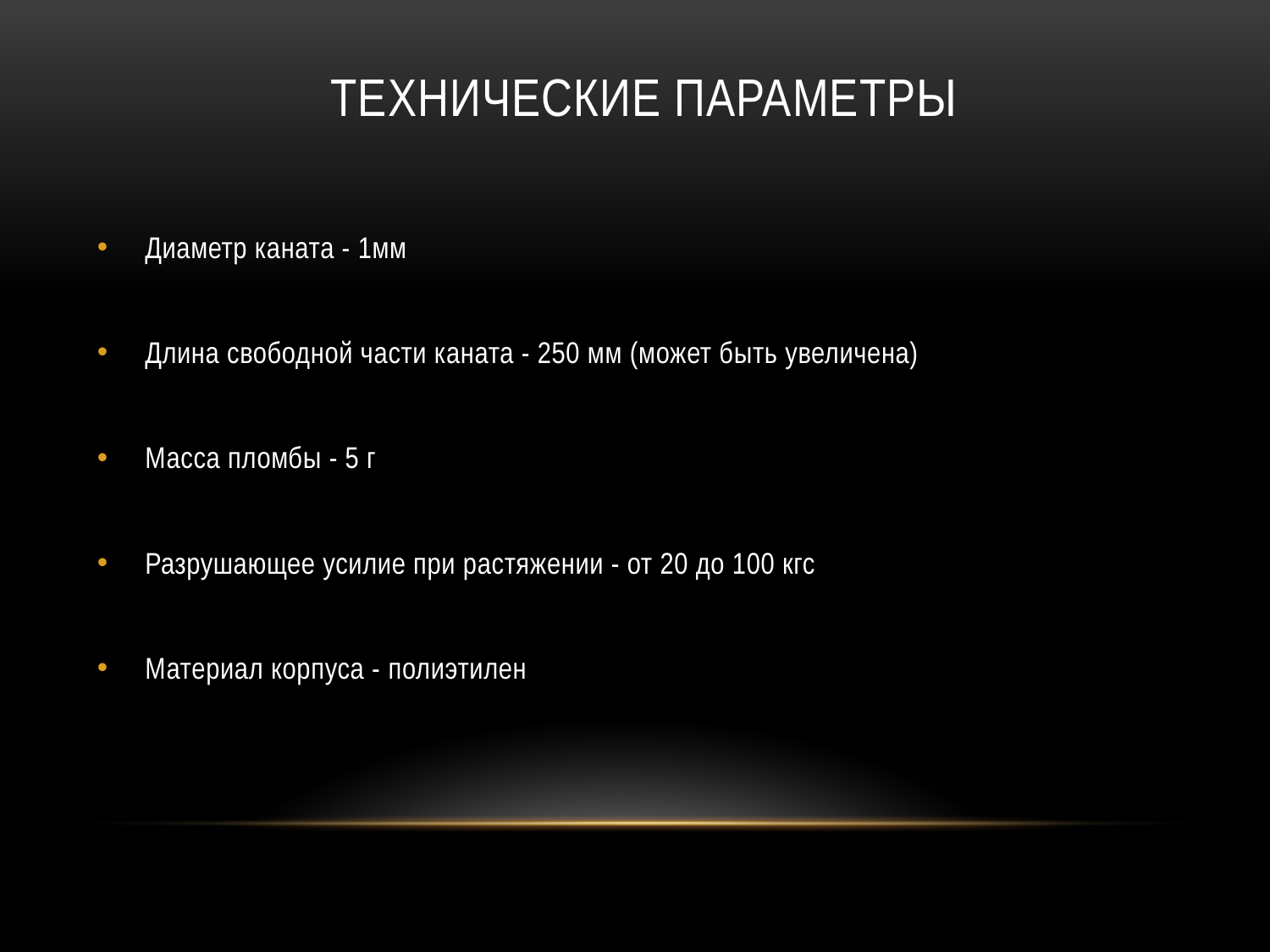

# Технические параметры
Диаметр каната - 1мм

Длина свободной части каната - 250 мм (может быть увеличена)

Масса пломбы - 5 г

Разрушающее усилие при растяжении - от 20 до 100 кгс

Материал корпуса - полиэтилен